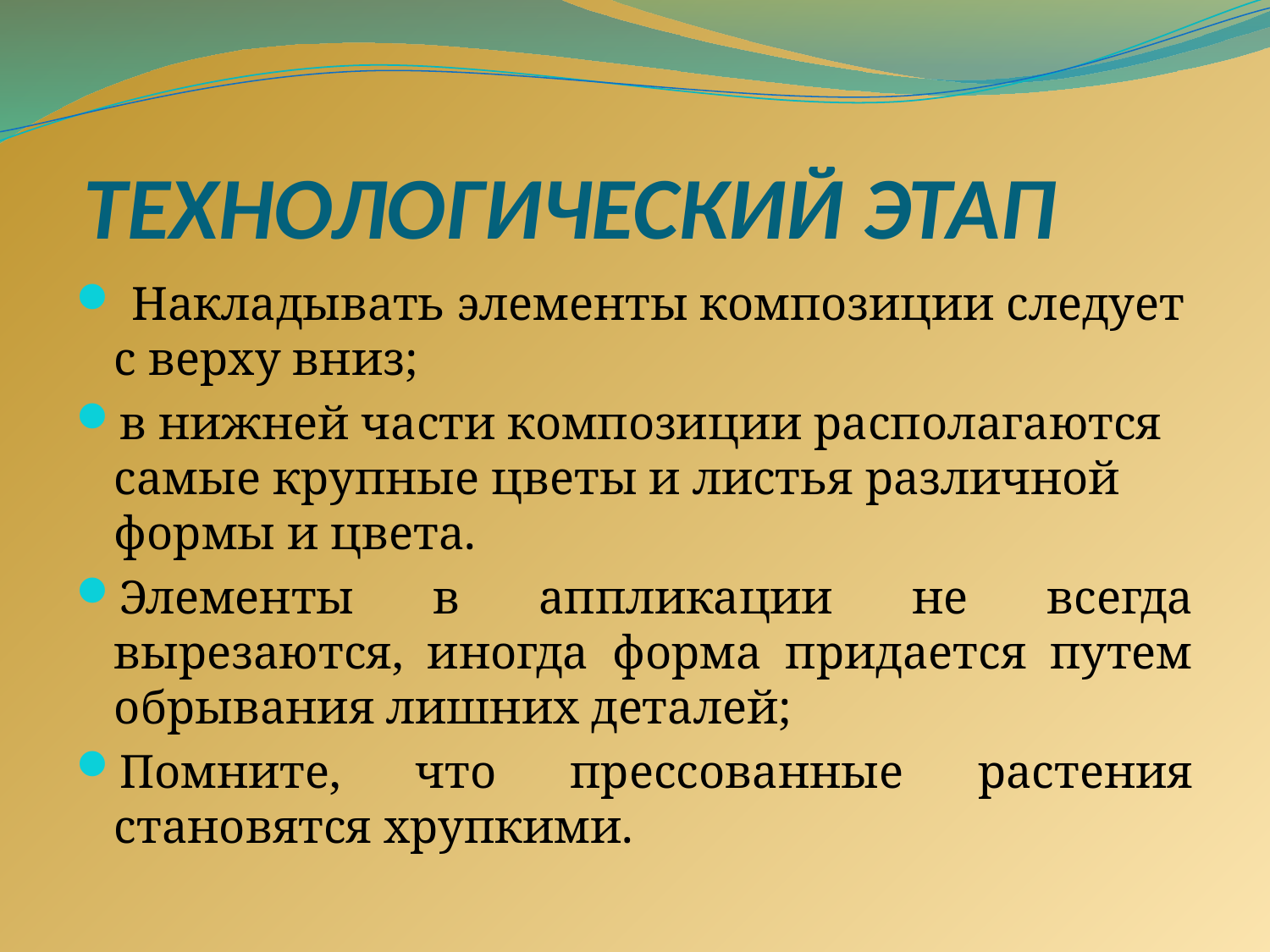

# ТЕХНОЛОГИЧЕСКИЙ ЭТАП
 Накладывать элементы композиции следует с верху вниз;
в нижней части композиции располагаются самые крупные цветы и листья различной формы и цвета.
Элементы в аппликации не всегда вырезаются, иногда форма придается путем обрывания лишних деталей;
Помните, что прессованные растения становятся хрупкими.